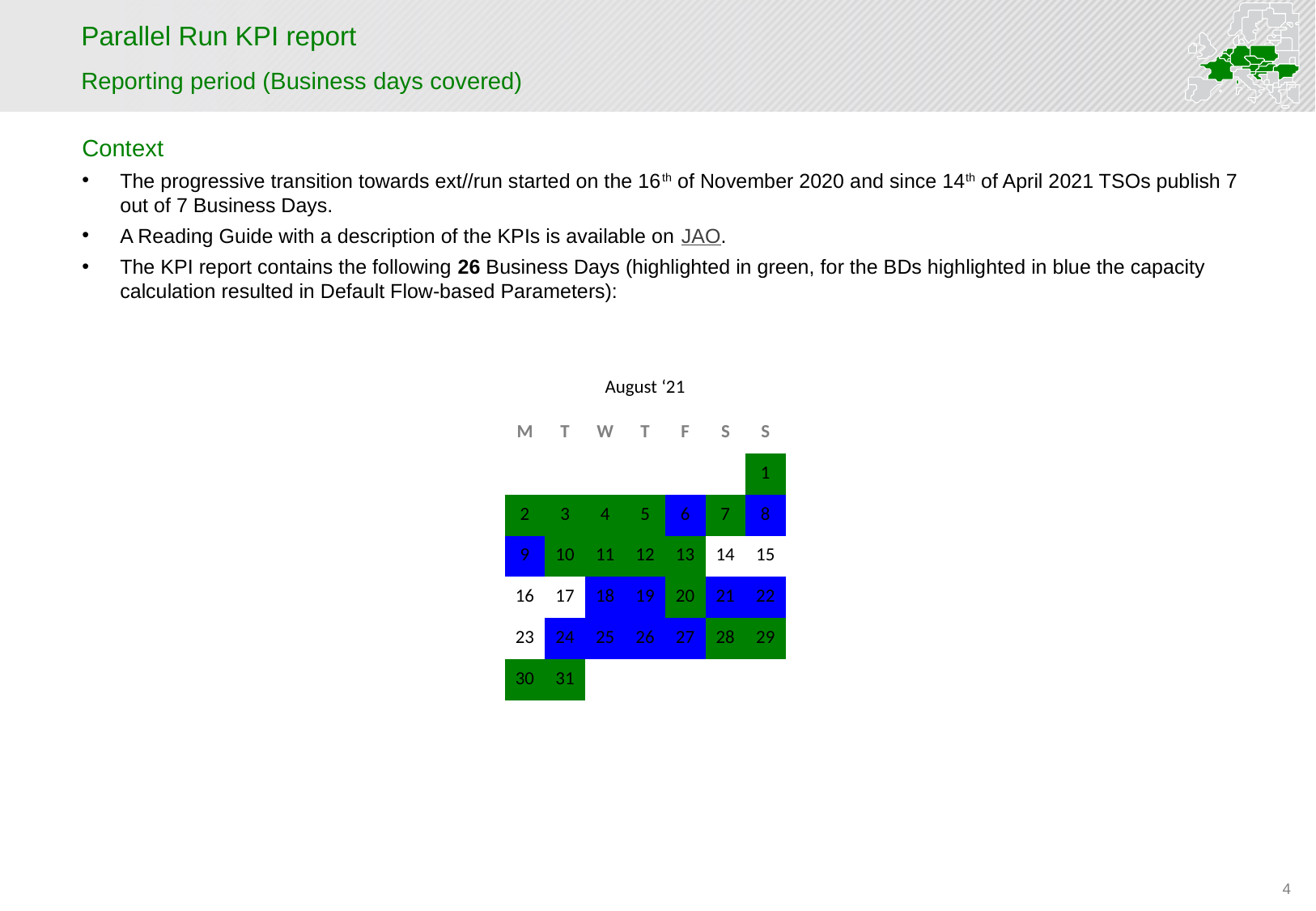

# Parallel Run KPI report
Reporting period (Business days covered)
Context
The progressive transition towards ext//run started on the 16th of November 2020 and since 14th of April 2021 TSOs publish 7 out of 7 Business Days.
A Reading Guide with a description of the KPIs is available on JAO.
The KPI report contains the following 26 Business Days (highlighted in green, for the BDs highlighted in blue the capacity calculation resulted in Default Flow-based Parameters):

| August ‘21 |  |  |  |  |  |  |
| --- | --- | --- | --- | --- | --- | --- |
| M | T | W | T | F | S | S |
|  |  |  |  |  |  | 1 |
| 2 | 3 | 4 | 5 | 6 | 7 | 8 |
| 9 | 10 | 11 | 12 | 13 | 14 | 15 |
| 16 | 17 | 18 | 19 | 20 | 21 | 22 |
| 23 | 24 | 25 | 26 | 27 | 28 | 29 |
| 30 | 31 |  |  |  |  |  |
4